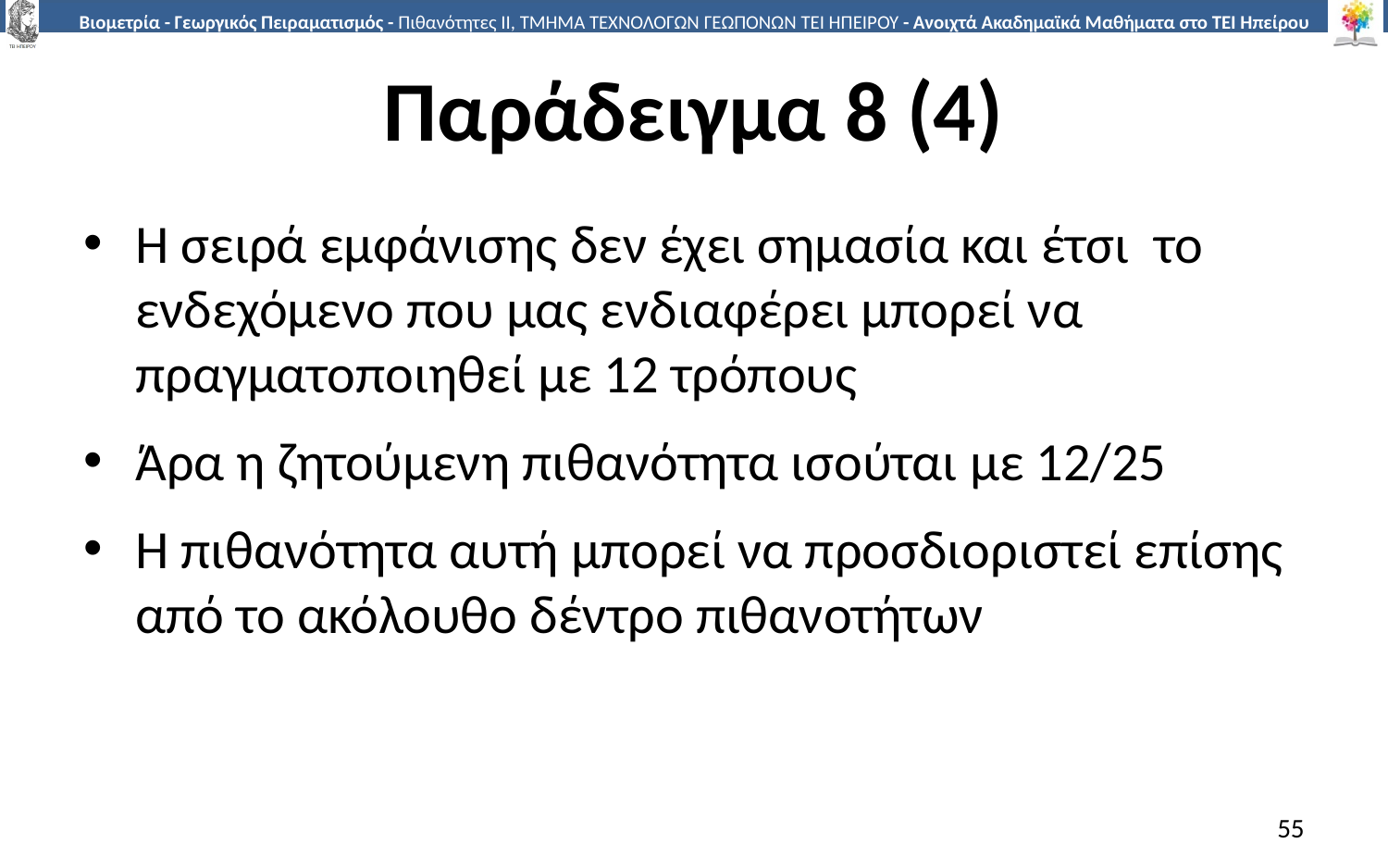

# Παράδειγμα 8 (4)
Η σειρά εμφάνισης δεν έχει σημασία και έτσι  το ενδεχόμενο που μας ενδιαφέρει μπορεί να πραγματοποιηθεί με 12 τρόπους
Άρα η ζητούμενη πιθανότητα ισούται με 12/25
Η πιθανότητα αυτή μπορεί να προσδιοριστεί επίσης από το ακόλουθο δέντρο πιθανοτήτων

55